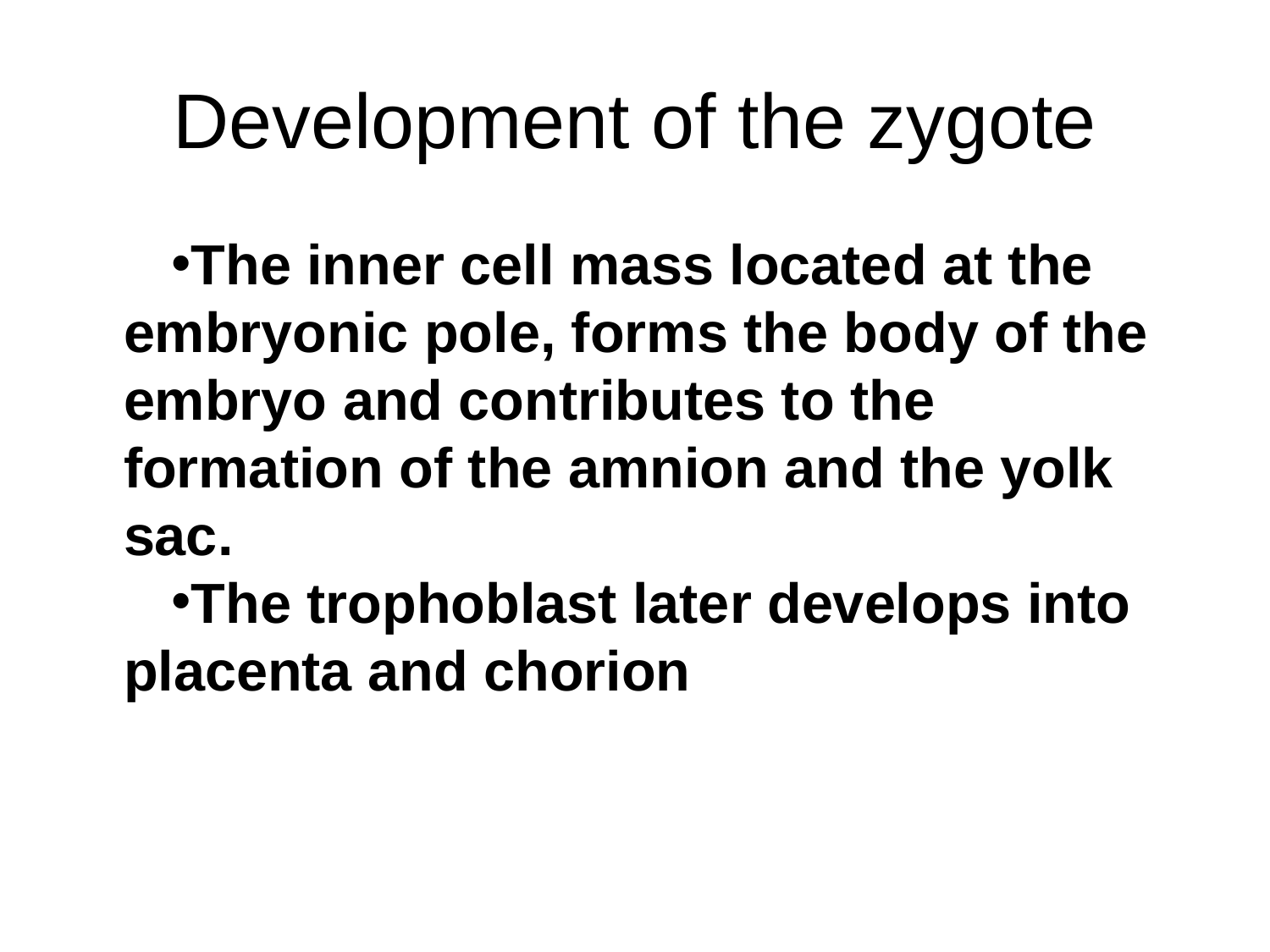

# Development of the zygote
The inner cell mass located at the embryonic pole, forms the body of the embryo and contributes to the formation of the amnion and the yolk sac.
The trophoblast later develops into placenta and chorion